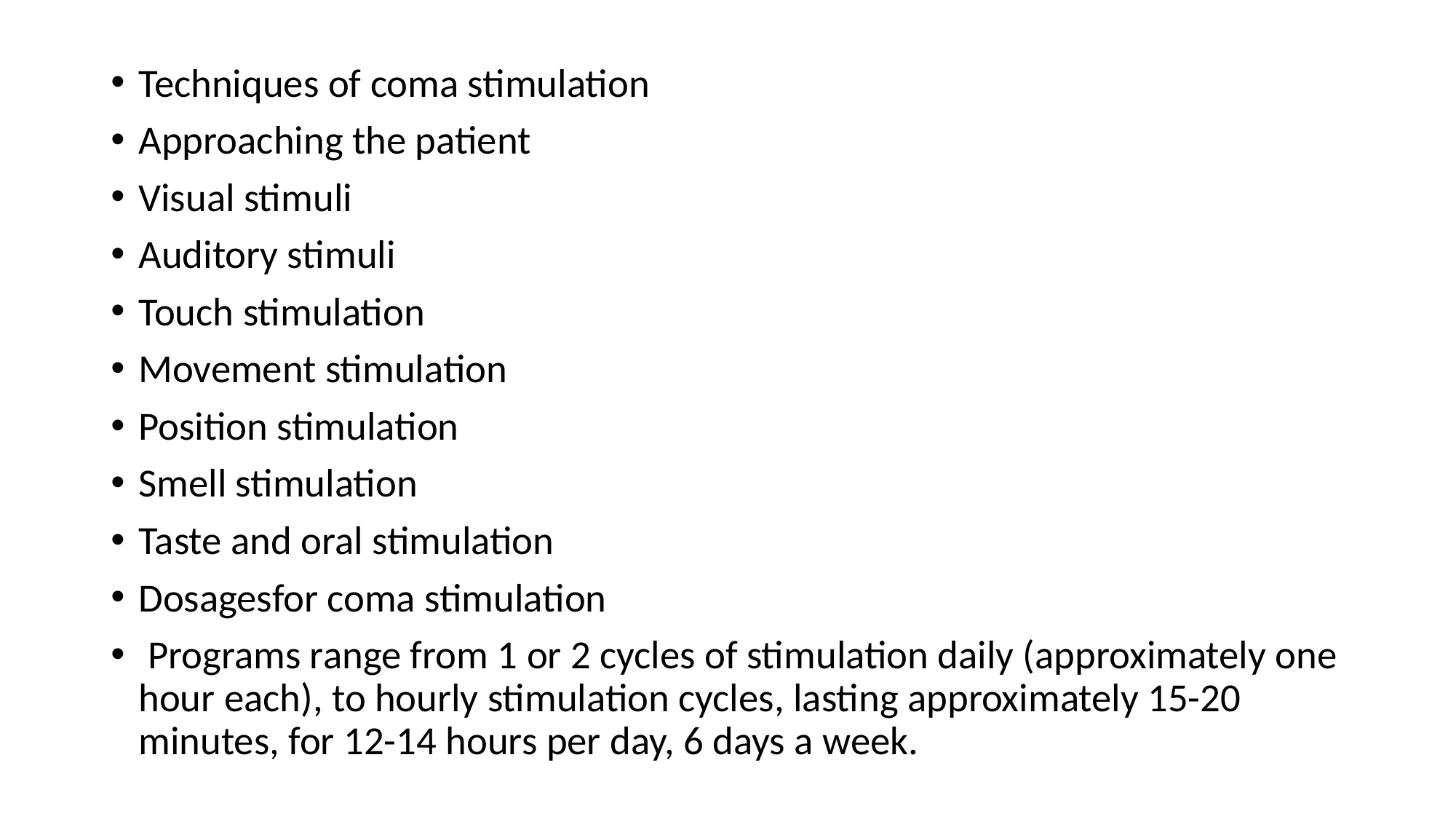

Techniques of coma stimulation
Approaching the patient
Visual stimuli
Auditory stimuli
Touch stimulation
Movement stimulation
Position stimulation
Smell stimulation
Taste and oral stimulation
Dosagesfor coma stimulation
 Programs range from 1 or 2 cycles of stimulation daily (approximately one hour each), to hourly stimulation cycles, lasting approximately 15-20 minutes, for 12-14 hours per day, 6 days a week.